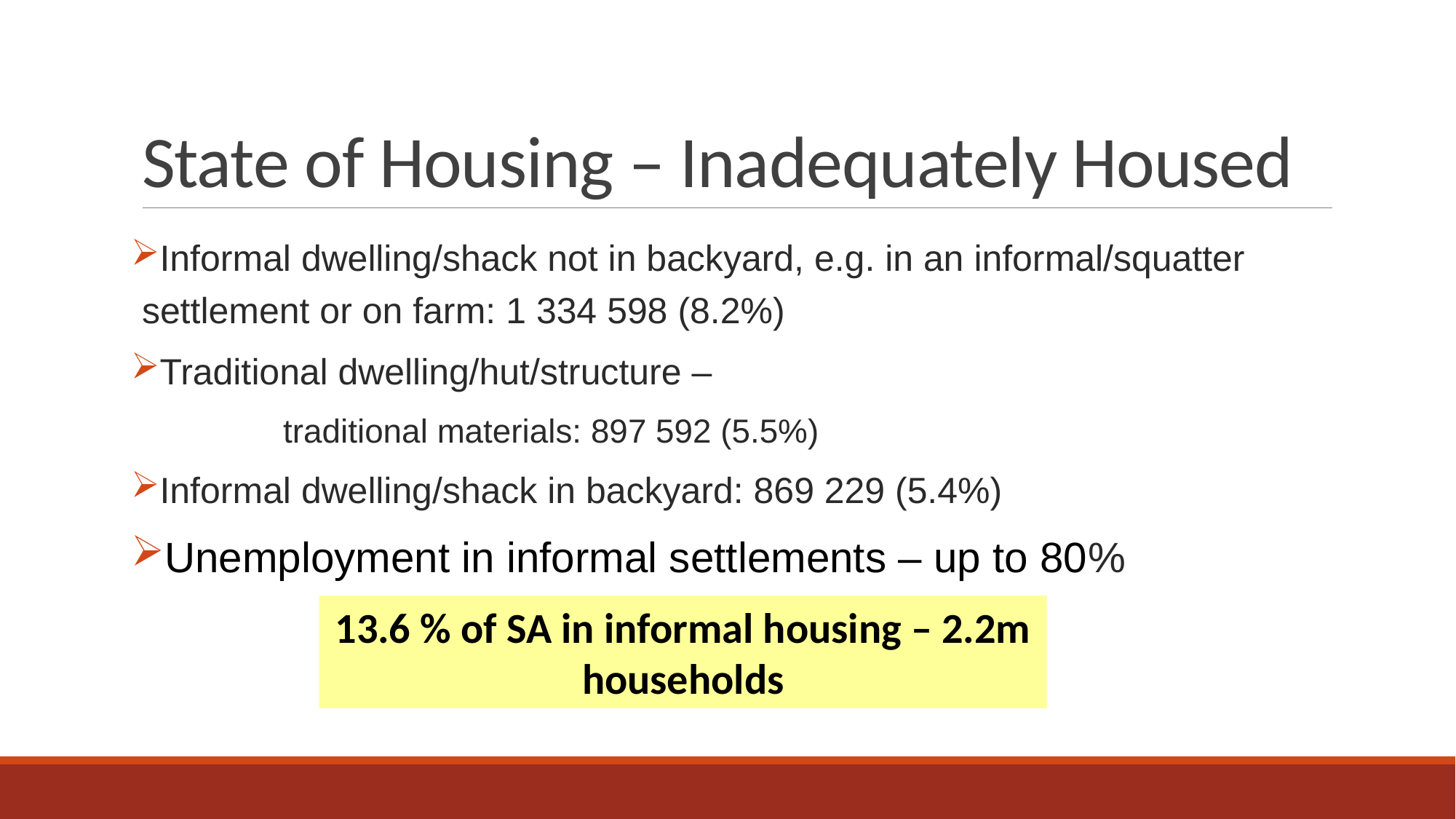

# State of Housing – Inadequately Housed
Informal dwelling/shack not in backyard, e.g. in an informal/squatter settlement or on farm: 1 334 598 (8.2%)
Traditional dwelling/hut/structure –
		traditional materials: 897 592 (5.5%)
Informal dwelling/shack in backyard: 869 229 (5.4%)
Unemployment in informal settlements – up to 80%

13.6 % of SA in informal housing – 2.2m households